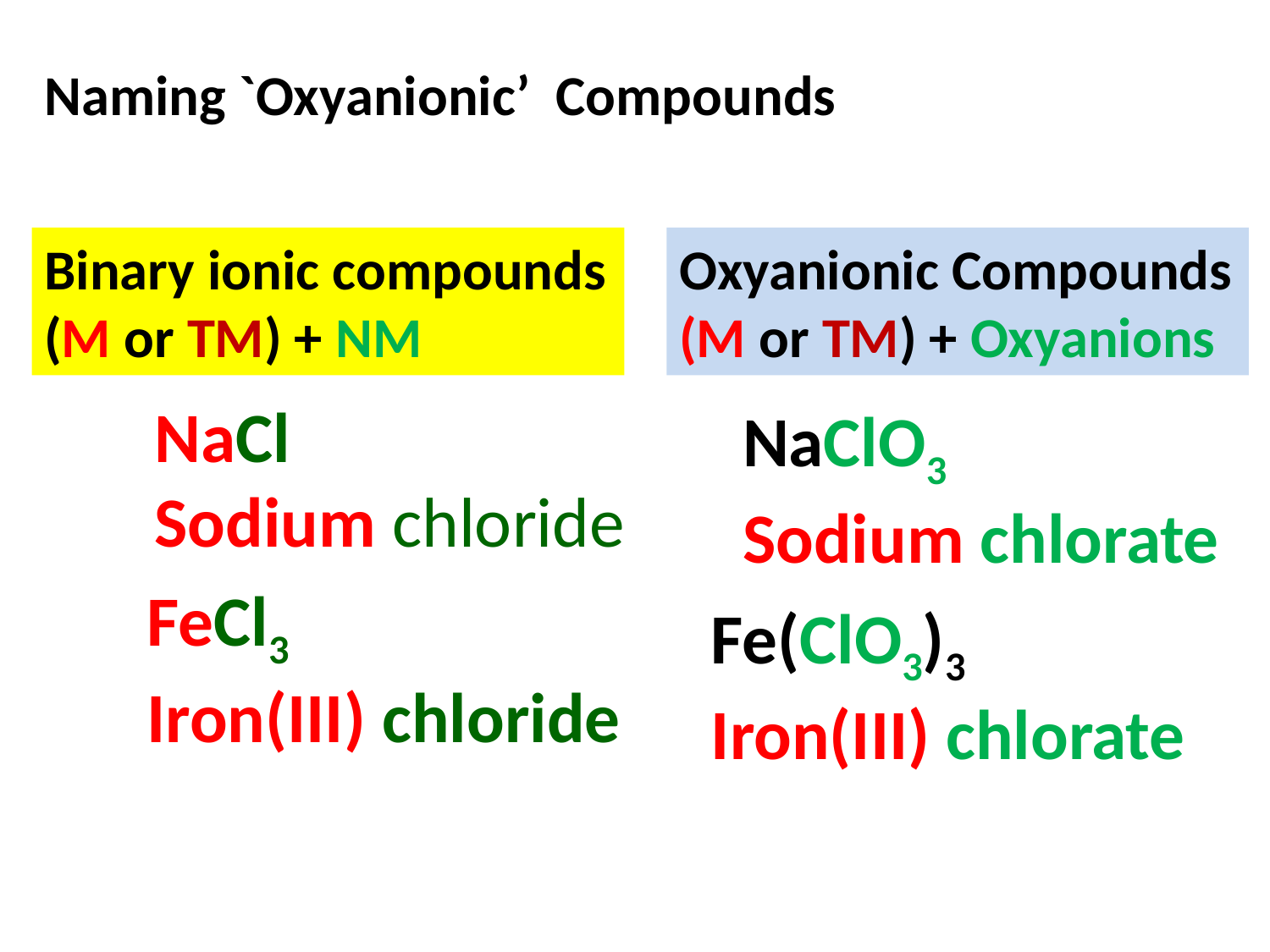

Naming `Oxyanionic’  Compounds
Binary ionic compounds
(M or TM) + NM
Oxyanionic Compounds
(M or TM) + Oxyanions
NaCl
Sodium chloride
NaClO3
Sodium chlorate
FeCl3
Iron(III) chloride
Fe(ClO3)3
Iron(III) chlorate